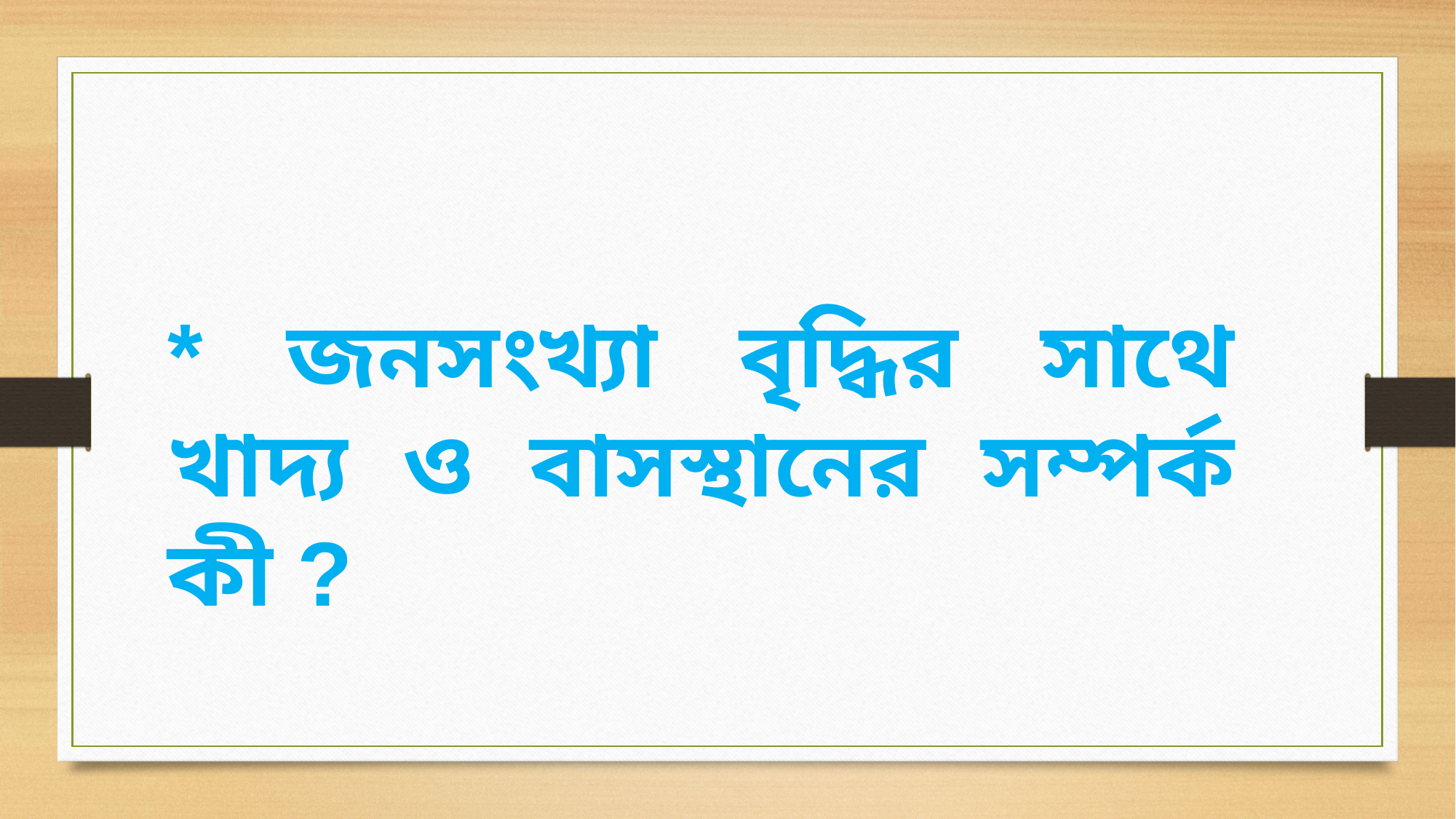

* জনসংখ্যা বৃদ্ধির সাথে খাদ্য ও বাসস্থানের সম্পর্ক কী ?